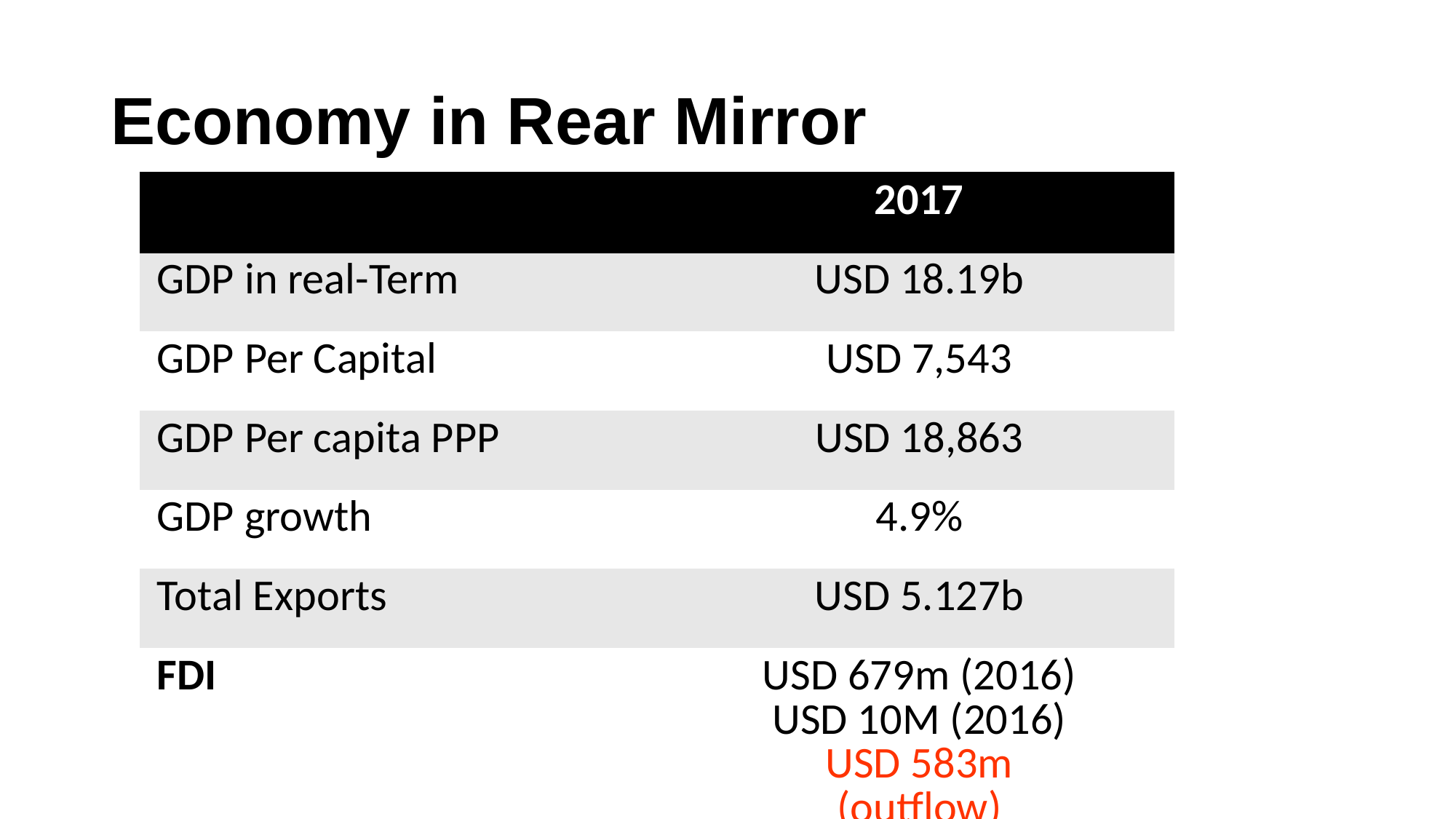

# Economy in Rear Mirror
|  | 2017 |  |
| --- | --- | --- |
| GDP in real-Term | USD 18.19b |  |
| GDP Per Capital | USD 7,543 |  |
| GDP Per capita PPP | USD 18,863 |  |
| GDP growth | 4.9% |  |
| Total Exports | USD 5.127b |  |
| FDI | USD 679m (2016) USD 10M (2016) USD 583m (outflow) |  |